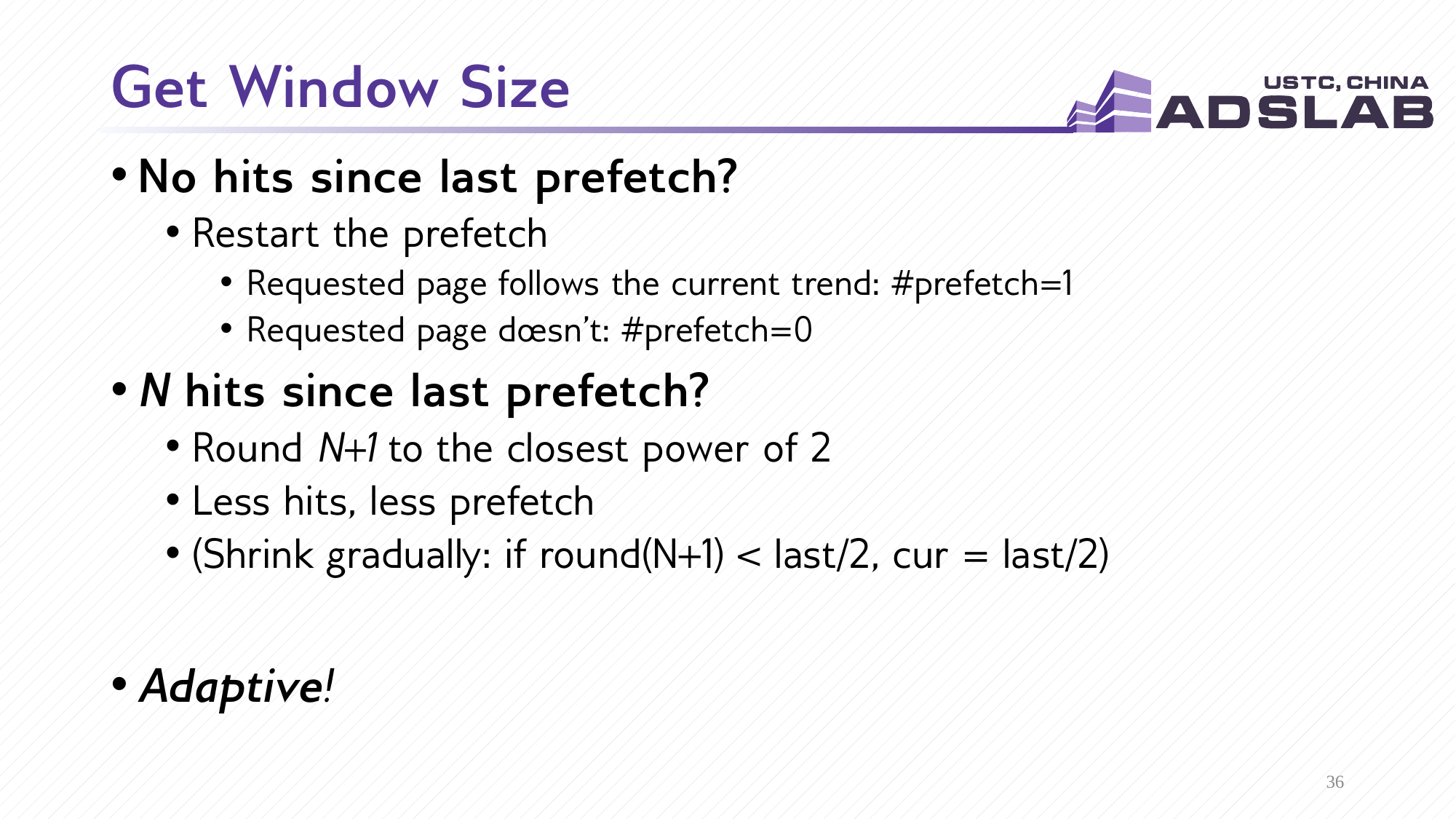

# Get Window Size
No hits since last prefetch?
Restart the prefetch
Requested page follows the current trend: #prefetch=1
Requested page doesn’t: #prefetch=0
N hits since last prefetch?
Round N+1 to the closest power of 2
Less hits, less prefetch
(Shrink gradually: if round(N+1) < last/2, cur = last/2)

Adaptive!